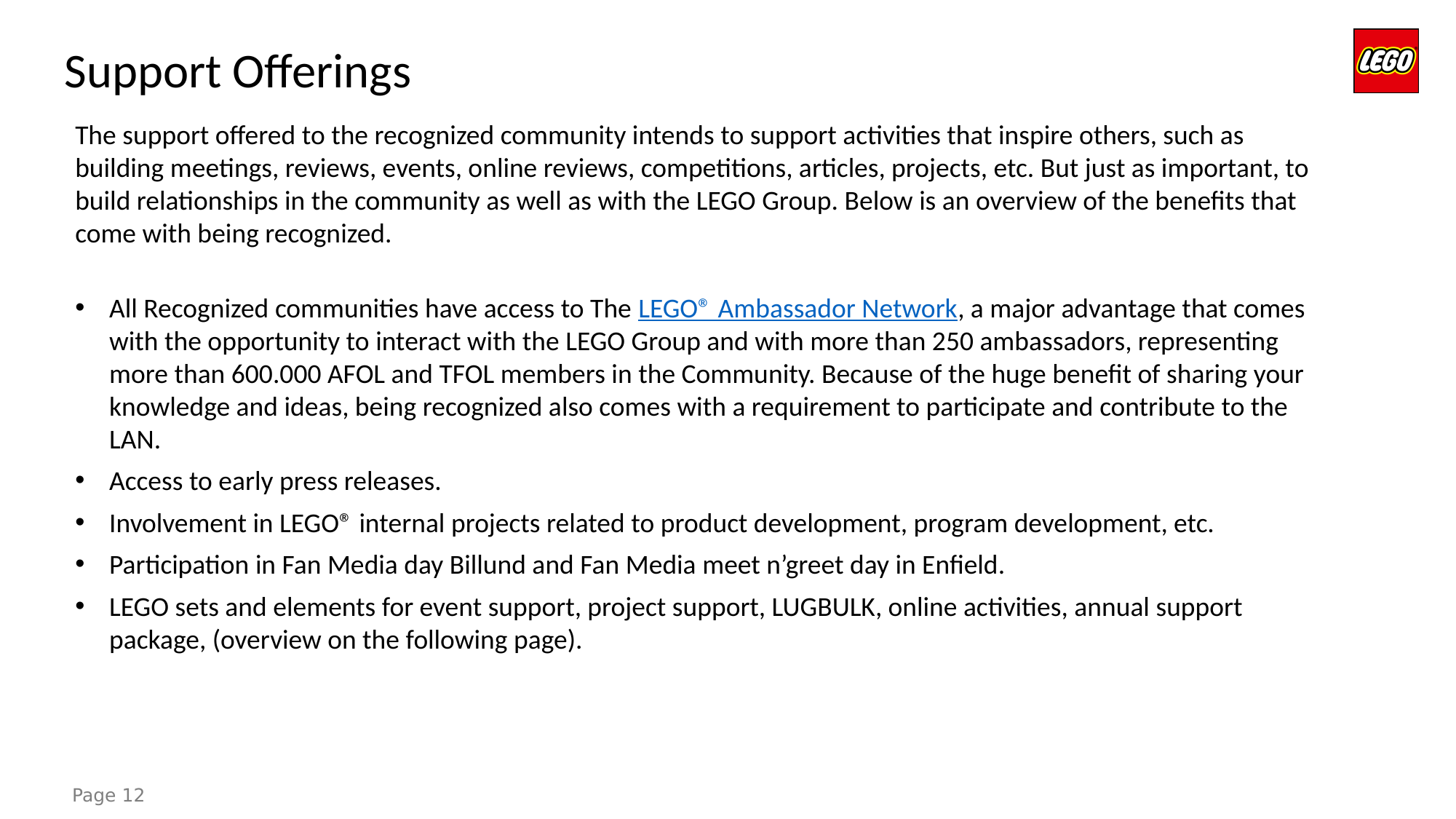

Support Offerings
The support offered to the recognized community intends to support activities that inspire others, such as building meetings, reviews, events, online reviews, competitions, articles, projects, etc. But just as important, to build relationships in the community as well as with the LEGO Group. Below is an overview of the benefits that come with being recognized.

All Recognized communities have access to The LEGO® Ambassador Network, a major advantage that comes with the opportunity to interact with the LEGO Group and with more than 250 ambassadors, representing more than 600.000 AFOL and TFOL members in the Community. Because of the huge benefit of sharing your knowledge and ideas, being recognized also comes with a requirement to participate and contribute to the LAN.
Access to early press releases.
Involvement in LEGO® internal projects related to product development, program development, etc.
Participation in Fan Media day Billund and Fan Media meet n’greet day in Enfield.
LEGO sets and elements for event support, project support, LUGBULK, online activities, annual support package, (overview on the following page).

Page 12